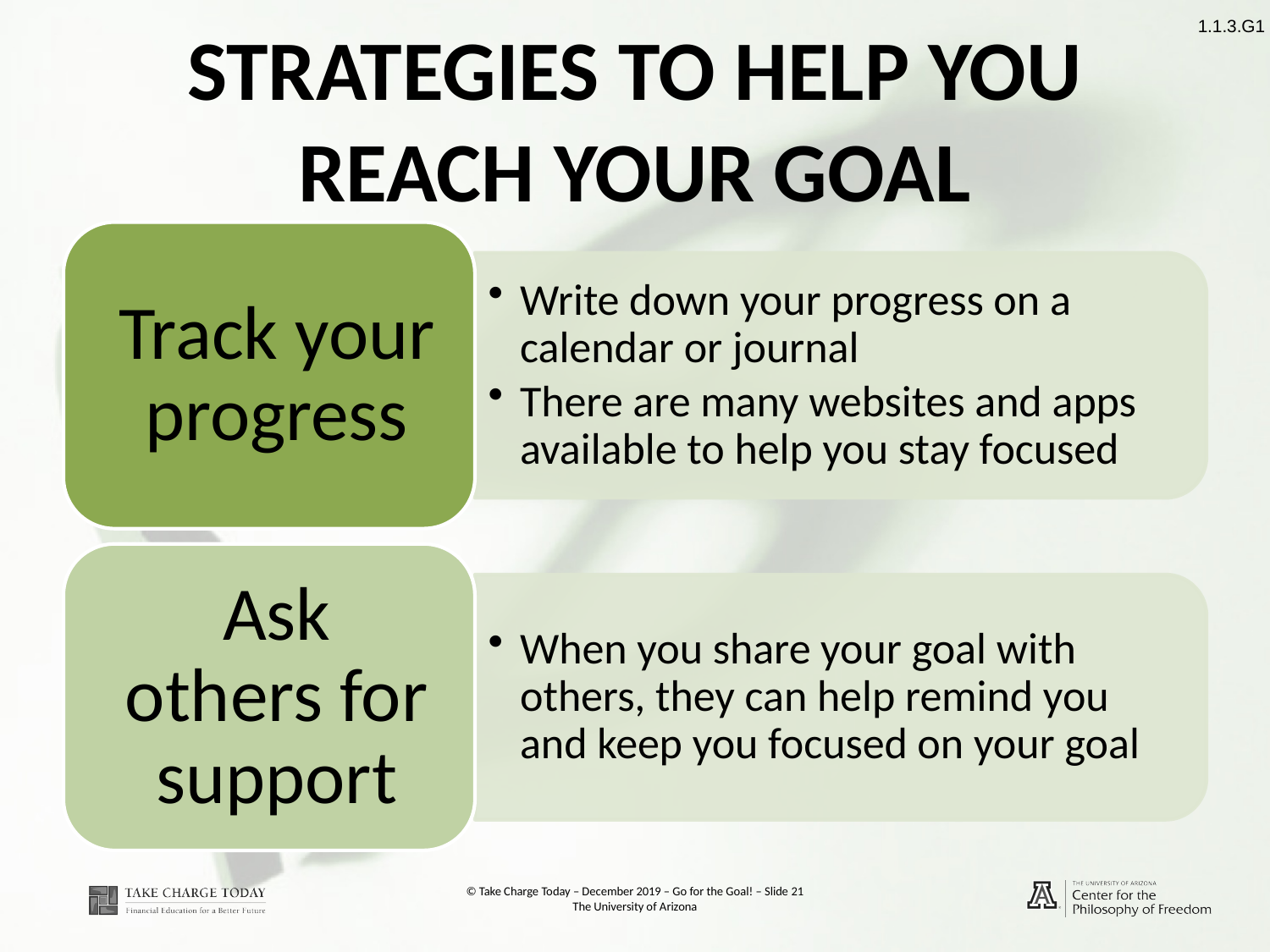

# Strategies to Help You Reach Your Goal
Write down your progress on a calendar or journal
There are many websites and apps available to help you stay focused
Track your progress
When you share your goal with others, they can help remind you and keep you focused on your goal
Ask others for support